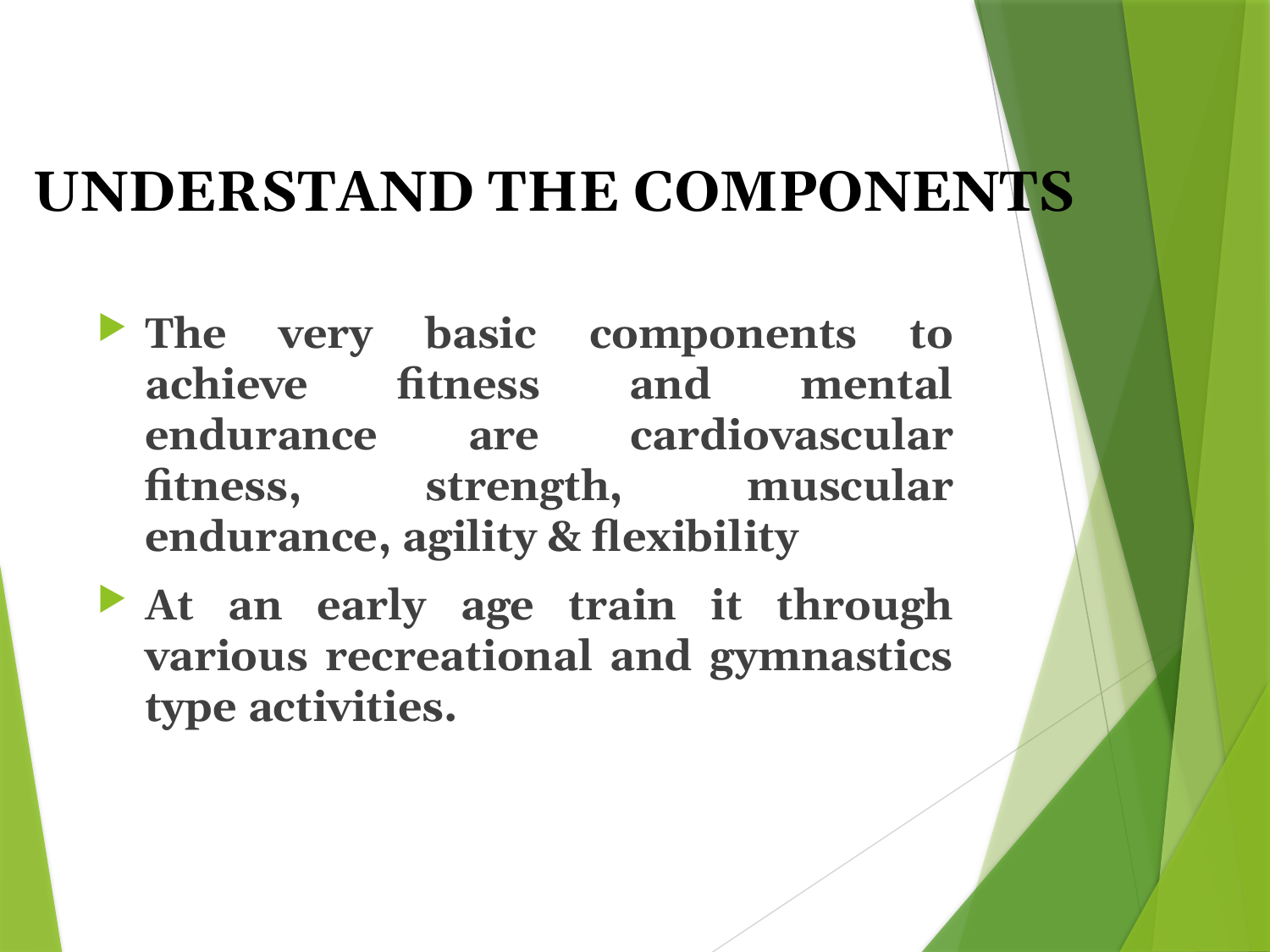

# UNDERSTAND THE COMPONENTS
The very basic components to achieve fitness and mental endurance are cardiovascular fitness, strength, muscular endurance, agility & flexibility
At an early age train it through various recreational and gymnastics type activities.